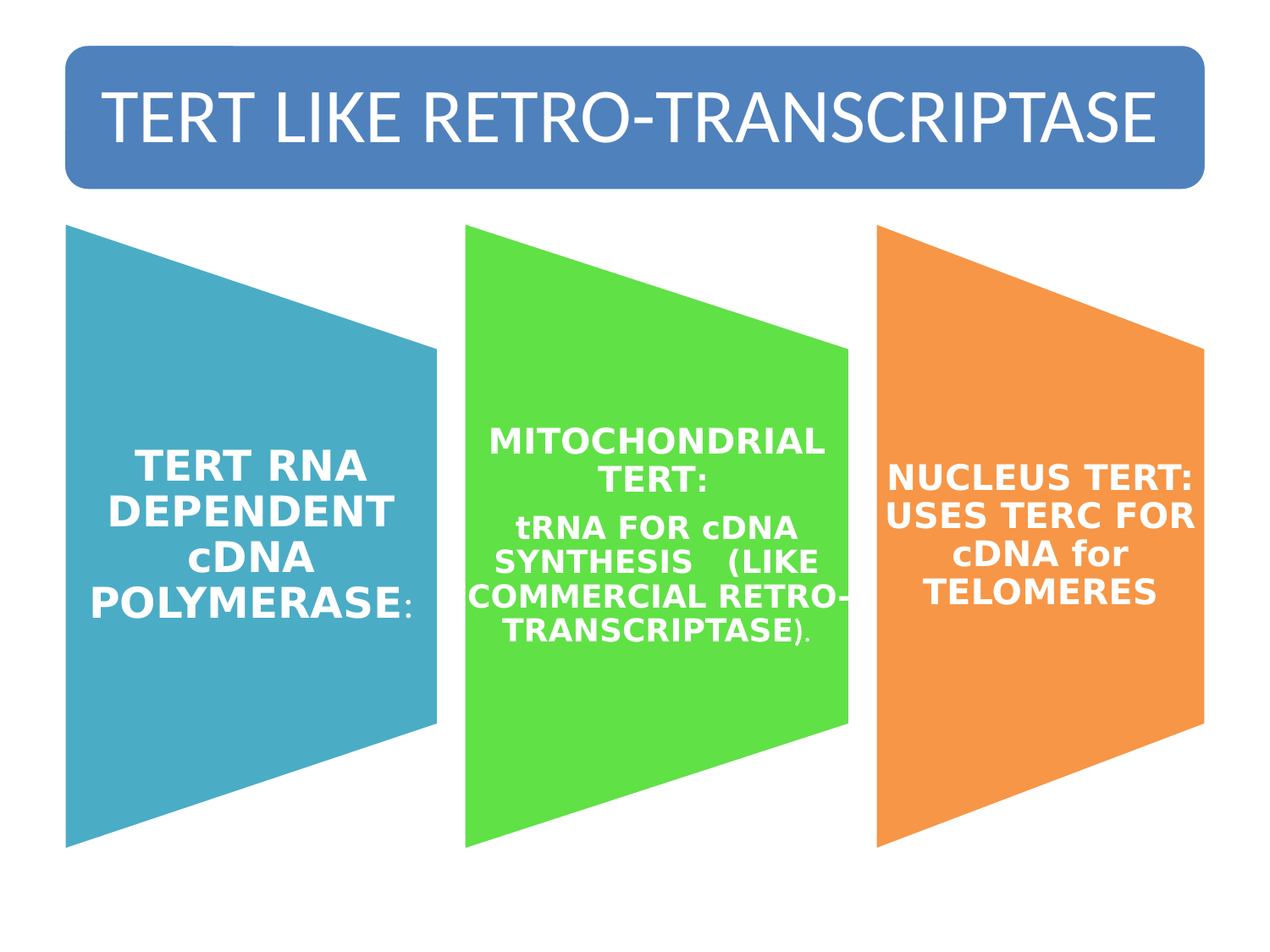

TERT LIKE RETRO-TRANSCRIPTASE
TERT RNA DEPENDENT cDNA POLYMERASE:
MITOCHONDRIAL TERT:
tRNA FOR cDNA SYNTHESIS   (LIKE COMMERCIAL RETRO-TRANSCRIPTASE).
NUCLEUS TERT: USES TERC FOR cDNA for TELOMERES